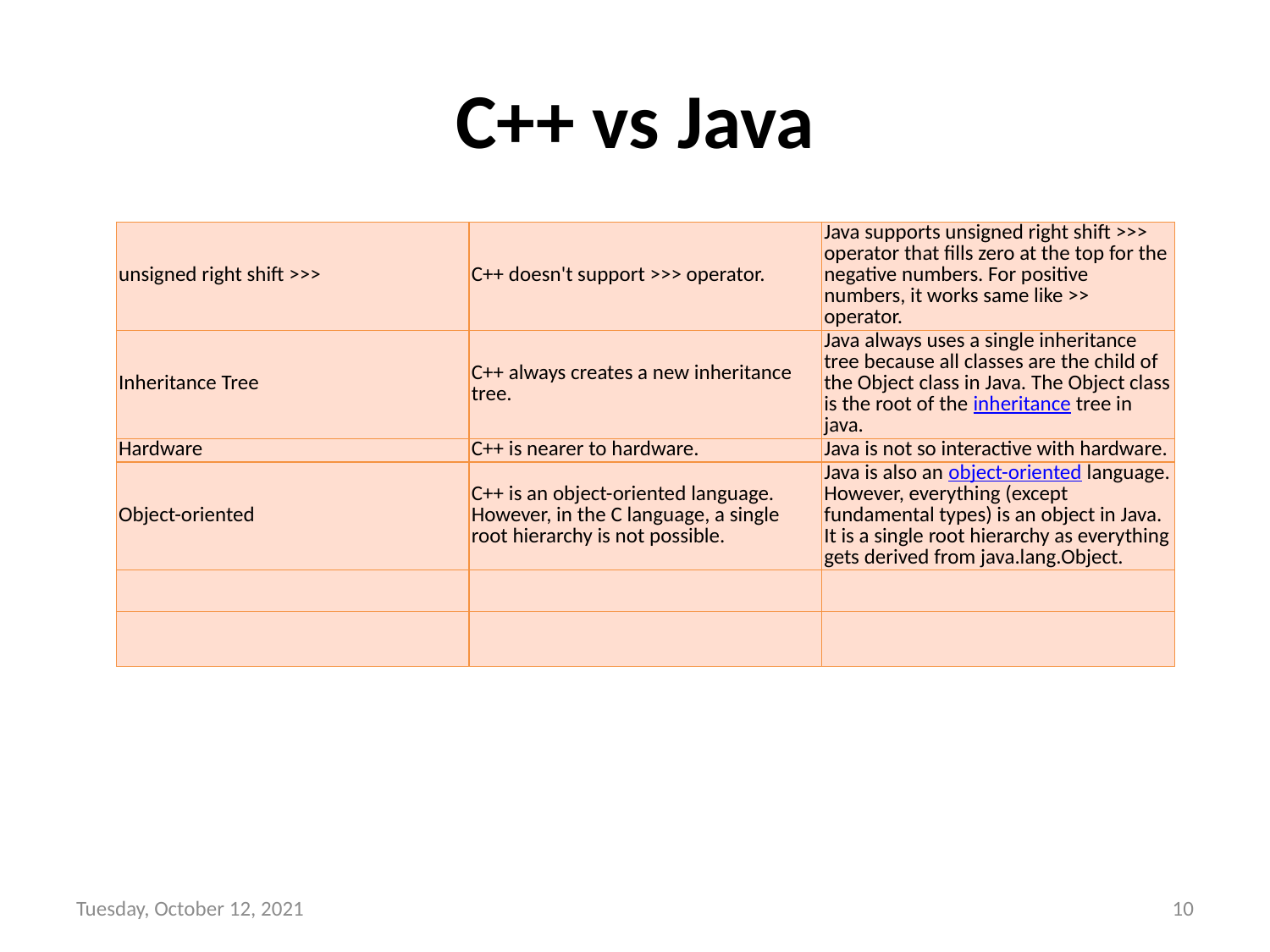

# C++ vs Java
| unsigned right shift >>> | C++ doesn't support >>> operator. | Java supports unsigned right shift >>> operator that fills zero at the top for the negative numbers. For positive numbers, it works same like >> operator. |
| --- | --- | --- |
| Inheritance Tree | C++ always creates a new inheritance tree. | Java always uses a single inheritance tree because all classes are the child of the Object class in Java. The Object class is the root of the inheritance tree in java. |
| Hardware | C++ is nearer to hardware. | Java is not so interactive with hardware. |
| Object-oriented | C++ is an object-oriented language. However, in the C language, a single root hierarchy is not possible. | Java is also an object-oriented language. However, everything (except fundamental types) is an object in Java. It is a single root hierarchy as everything gets derived from java.lang.Object. |
|  |  |  |
|  |  |  |
Tuesday, October 12, 2021
10